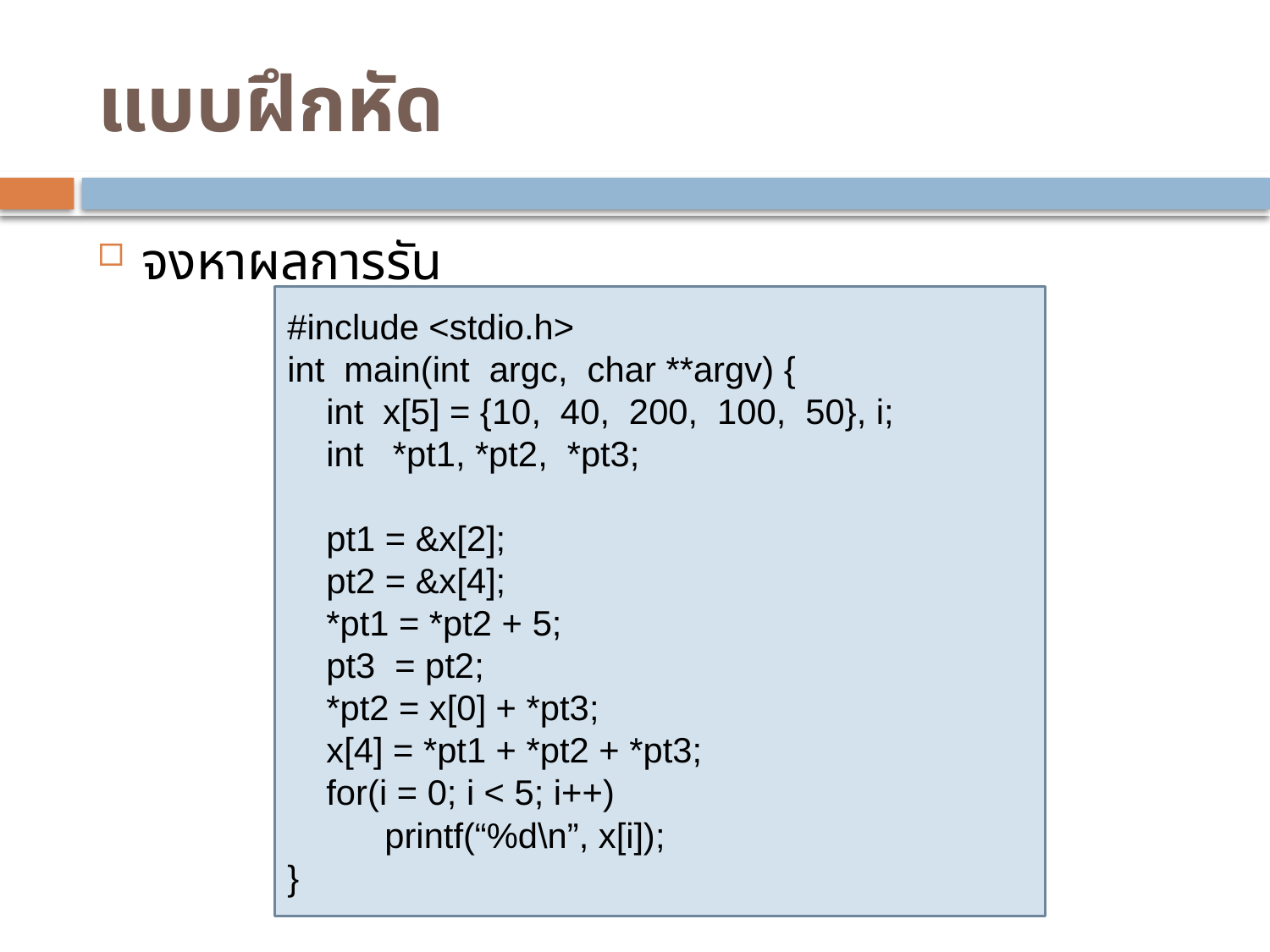

# แบบฝึกหัด
จงหาผลการรัน
#include <stdio.h>
int  main(int  argc,  char **argv) {
    int  x[5] = {10,  40,  200,  100,  50}, i;
    int   *pt1, *pt2,  *pt3;

    pt1 = &x[2];
    pt2 = &x[4];
    *pt1 = *pt2 + 5;
    pt3  = pt2;
    *pt2 = x[0] + *pt3;
    x[4] = *pt1 + *pt2 + *pt3;
    for(i = 0; i < 5; i++)
          printf(“%d\n”, x[i]);
}